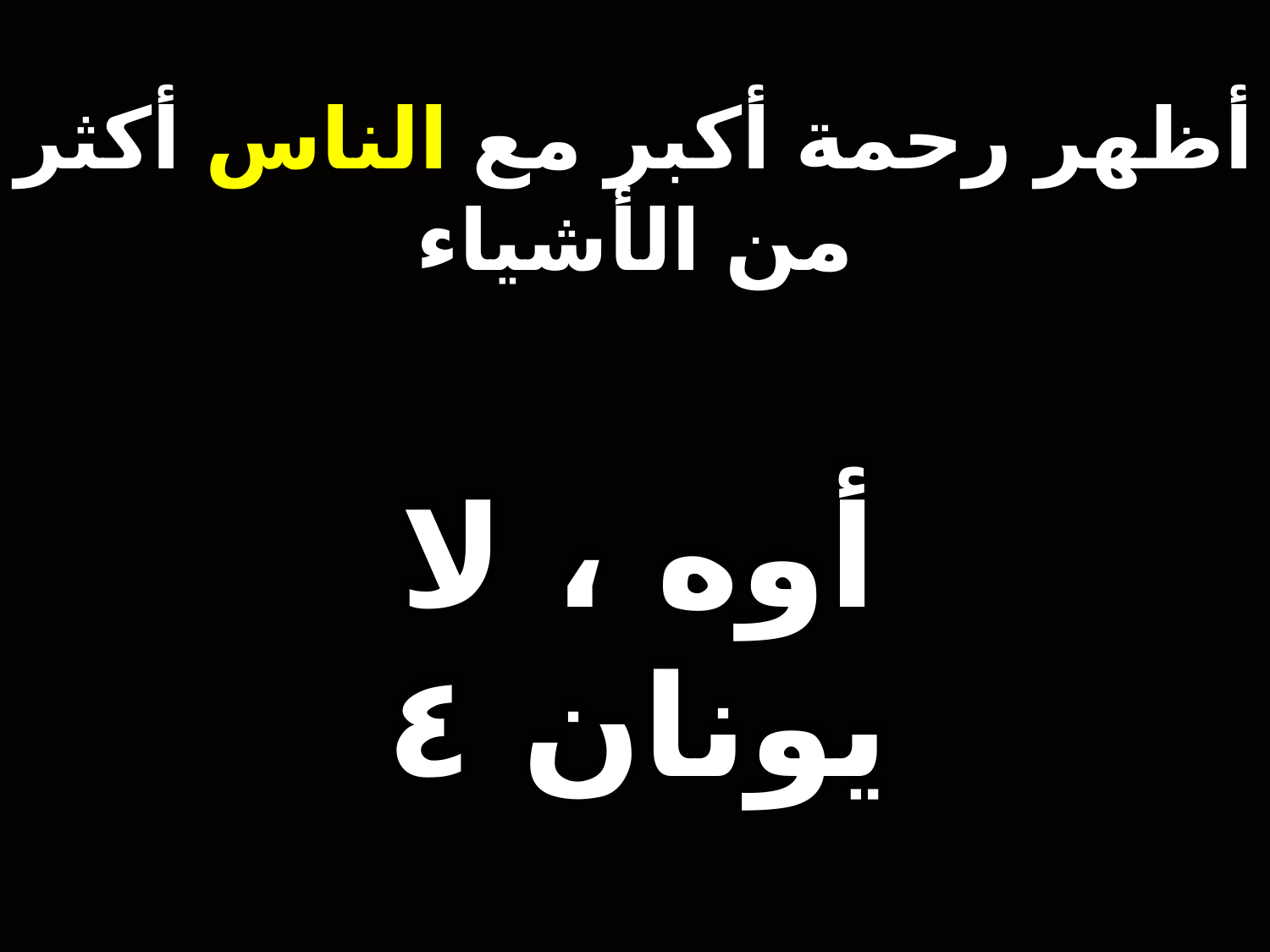

أظهر رحمة أكبر مع الناس أكثر من الأشياء
أوه ، لا
يونان ٤